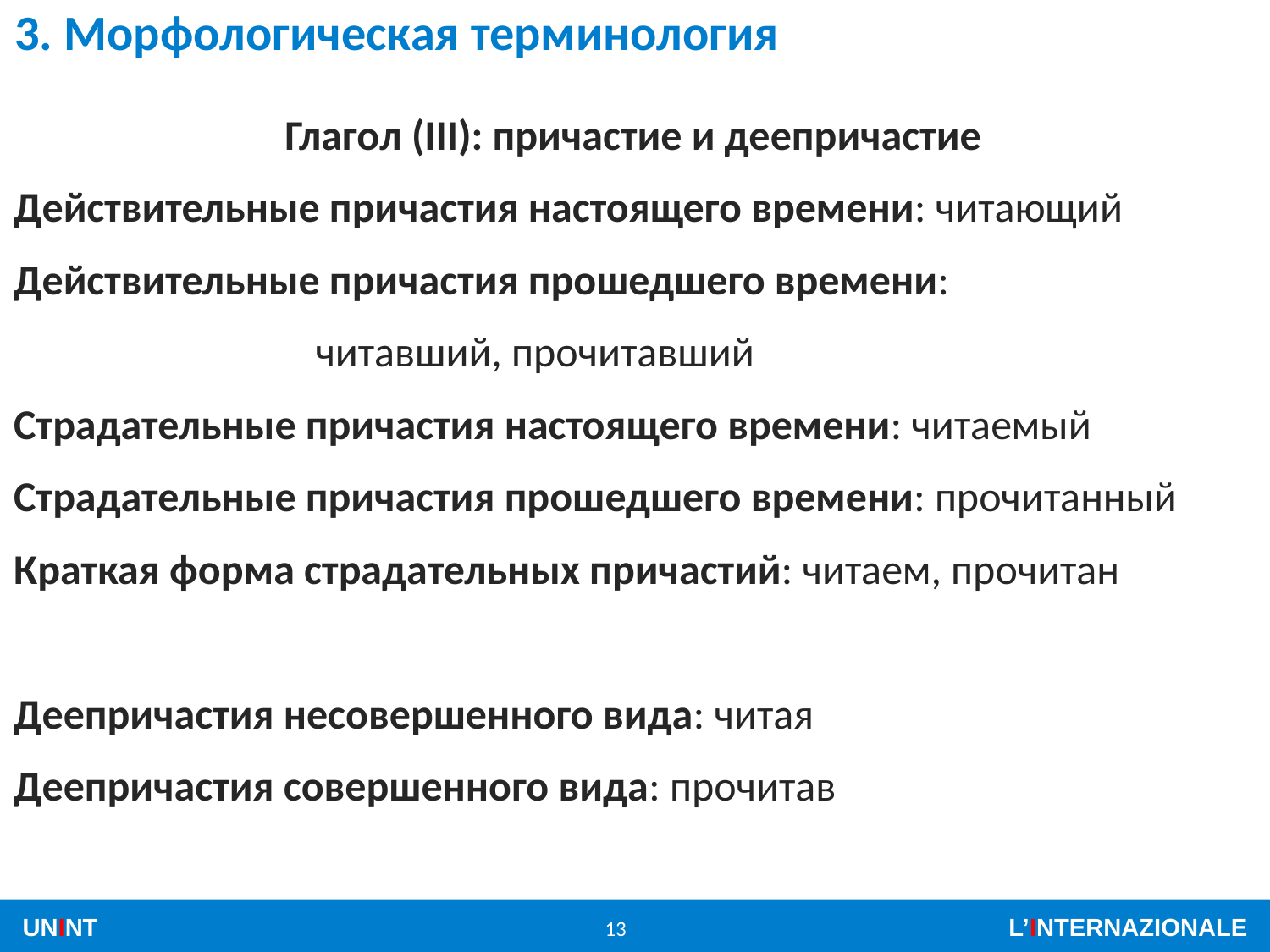

# 3. Морфологическая терминология
Глагол (III): причастие и деепричастие
Действительные причастия настоящего времени: читающий
Действительные причастия прошедшего времени:
			читавший, прочитавший
Страдательные причастия настоящего времени: читаемый
Страдательные причастия прошедшего времени: прочитанный
Краткая форма страдательных причастий: читаем, прочитан

Деепричастия несовершенного вида: читая
Деепричастия совершенного вида: прочитав
13